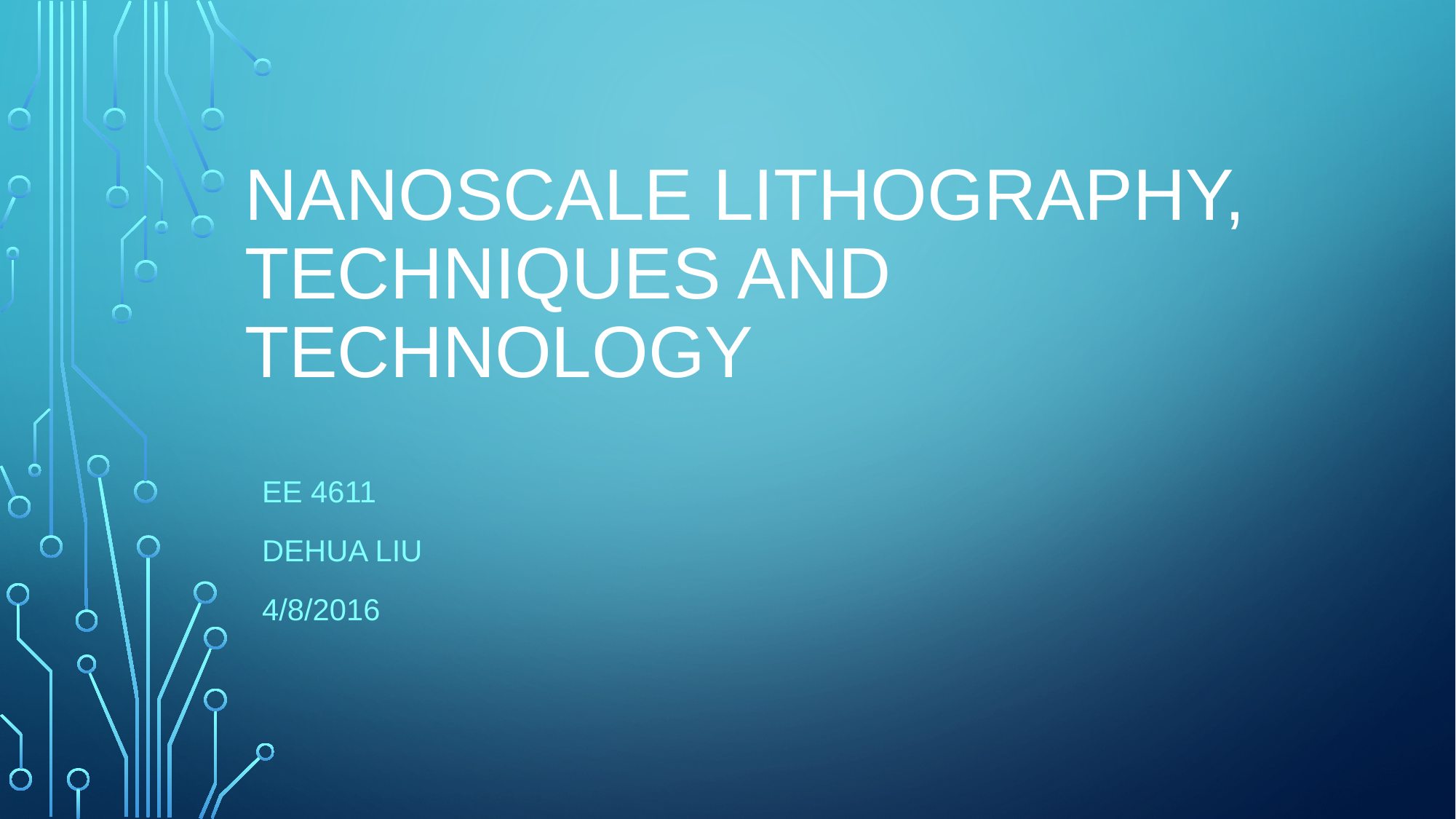

# Nanoscale Lithography, Techniques and Technology
EE 4611
Dehua liu
4/8/2016